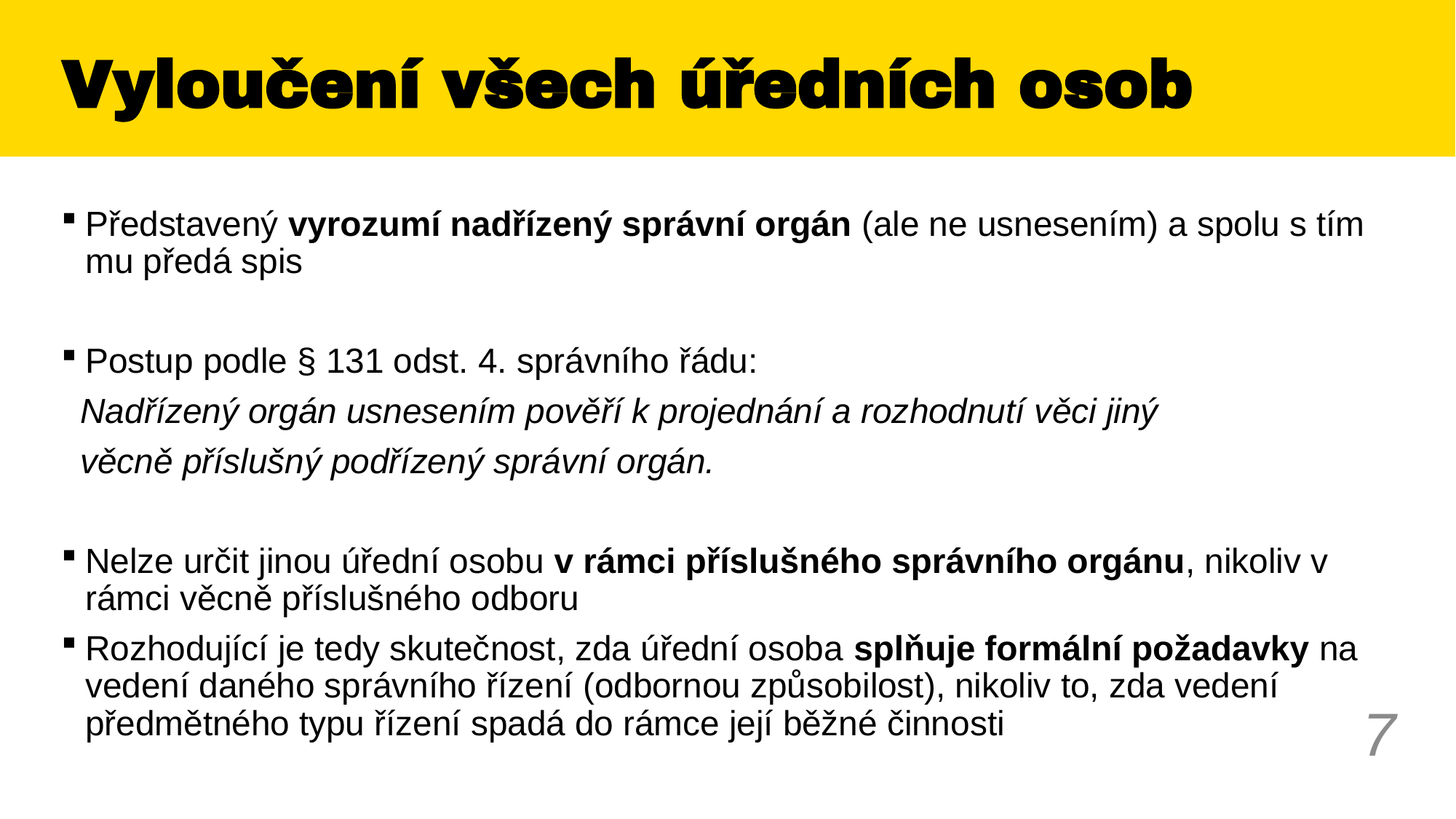

# Vyloučení všech úředních osob
Představený vyrozumí nadřízený správní orgán (ale ne usnesením) a spolu s tím mu předá spis

Postup podle § 131 odst. 4. správního řádu:
  Nadřízený orgán usnesením pověří k projednání a rozhodnutí věci jiný
  věcně příslušný podřízený správní orgán.

Nelze určit jinou úřední osobu v rámci příslušného správního orgánu, nikoliv v rámci věcně příslušného odboru
Rozhodující je tedy skutečnost, zda úřední osoba splňuje formální požadavky na vedení daného správního řízení (odbornou způsobilost), nikoliv to, zda vedení předmětného typu řízení spadá do rámce její běžné činnosti
7